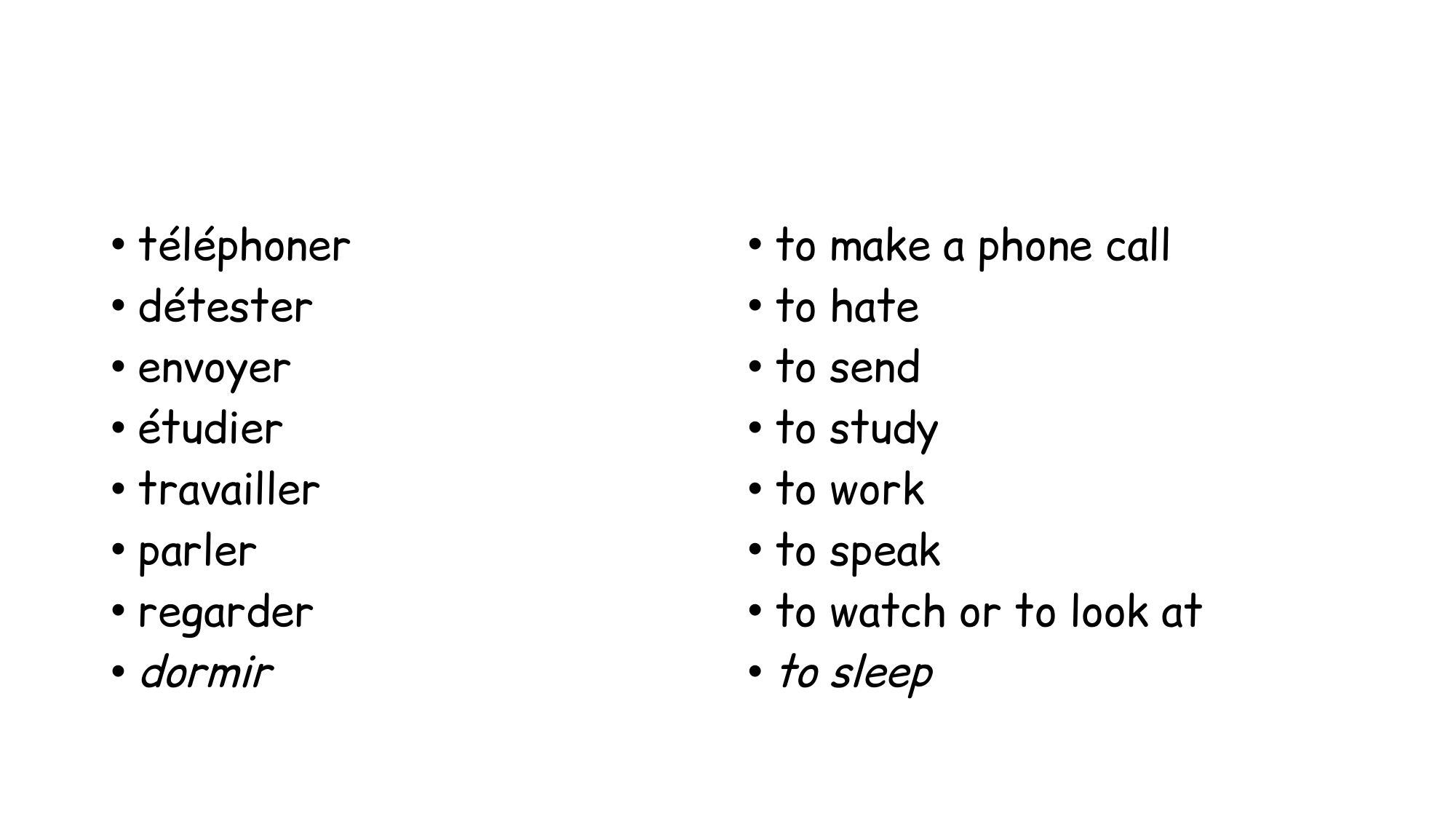

#
téléphoner
détester
envoyer
étudier
travailler
parler
regarder
dormir

to make a phone call
to hate
to send
to study
to work
to speak
to watch or to look at
to sleep